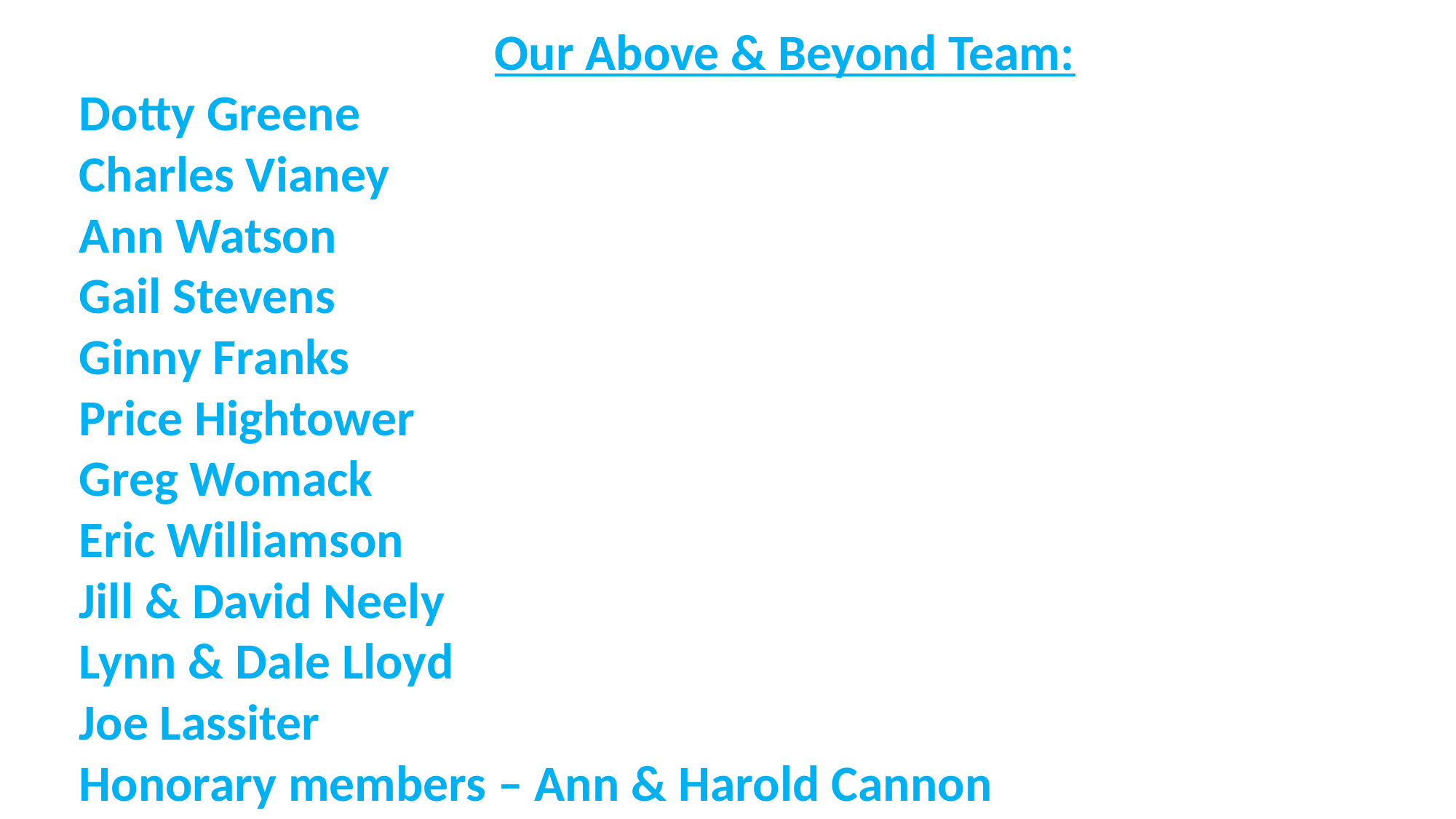

Our Above & Beyond Team:
Dotty Greene
Charles Vianey
Ann Watson
Gail Stevens
Ginny Franks
Price Hightower
Greg Womack
Eric Williamson
Jill & David Neely
Lynn & Dale Lloyd
Joe Lassiter
Honorary members – Ann & Harold Cannon

#